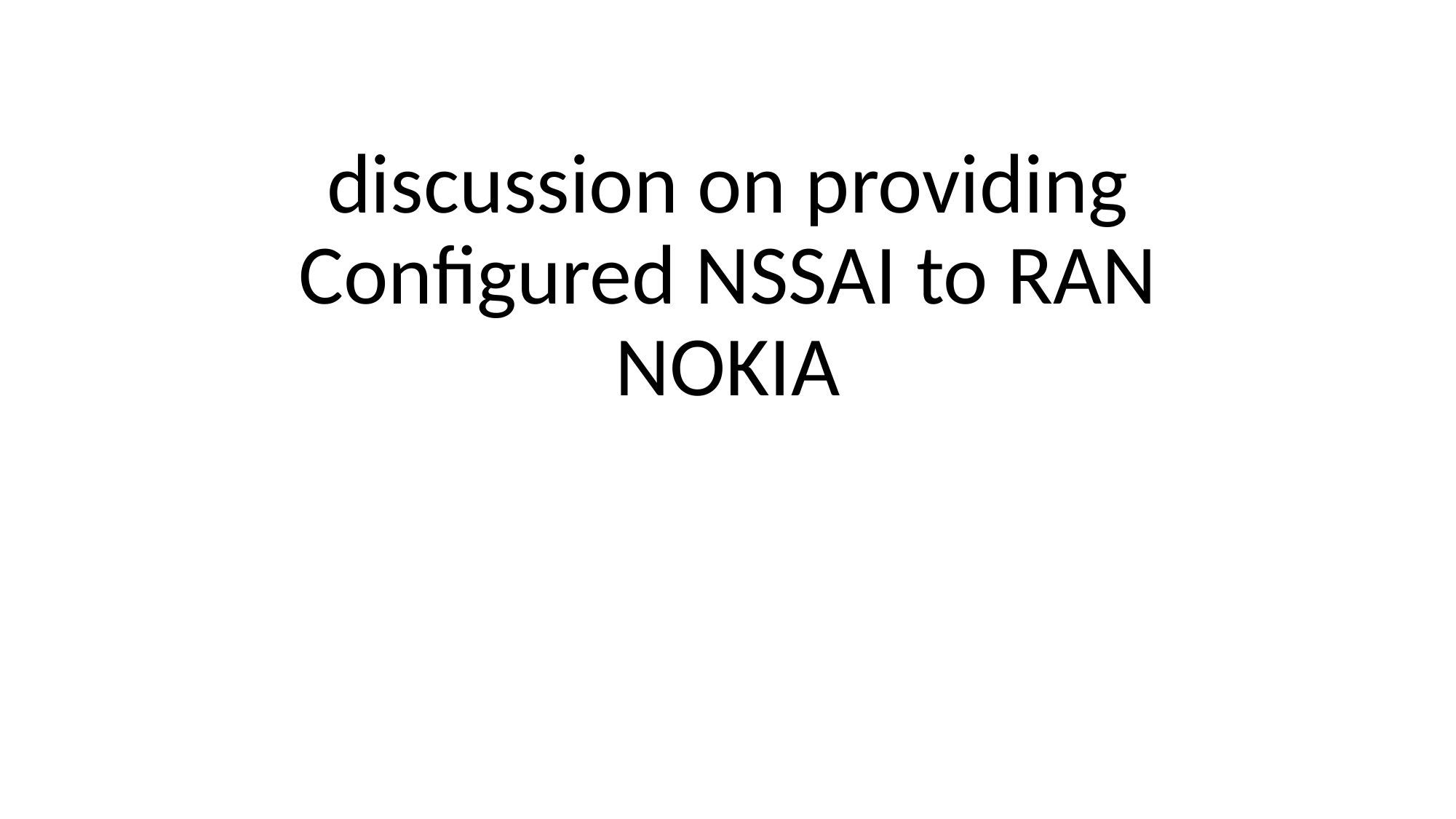

# discussion on providing Configured NSSAI to RAN NOKIA